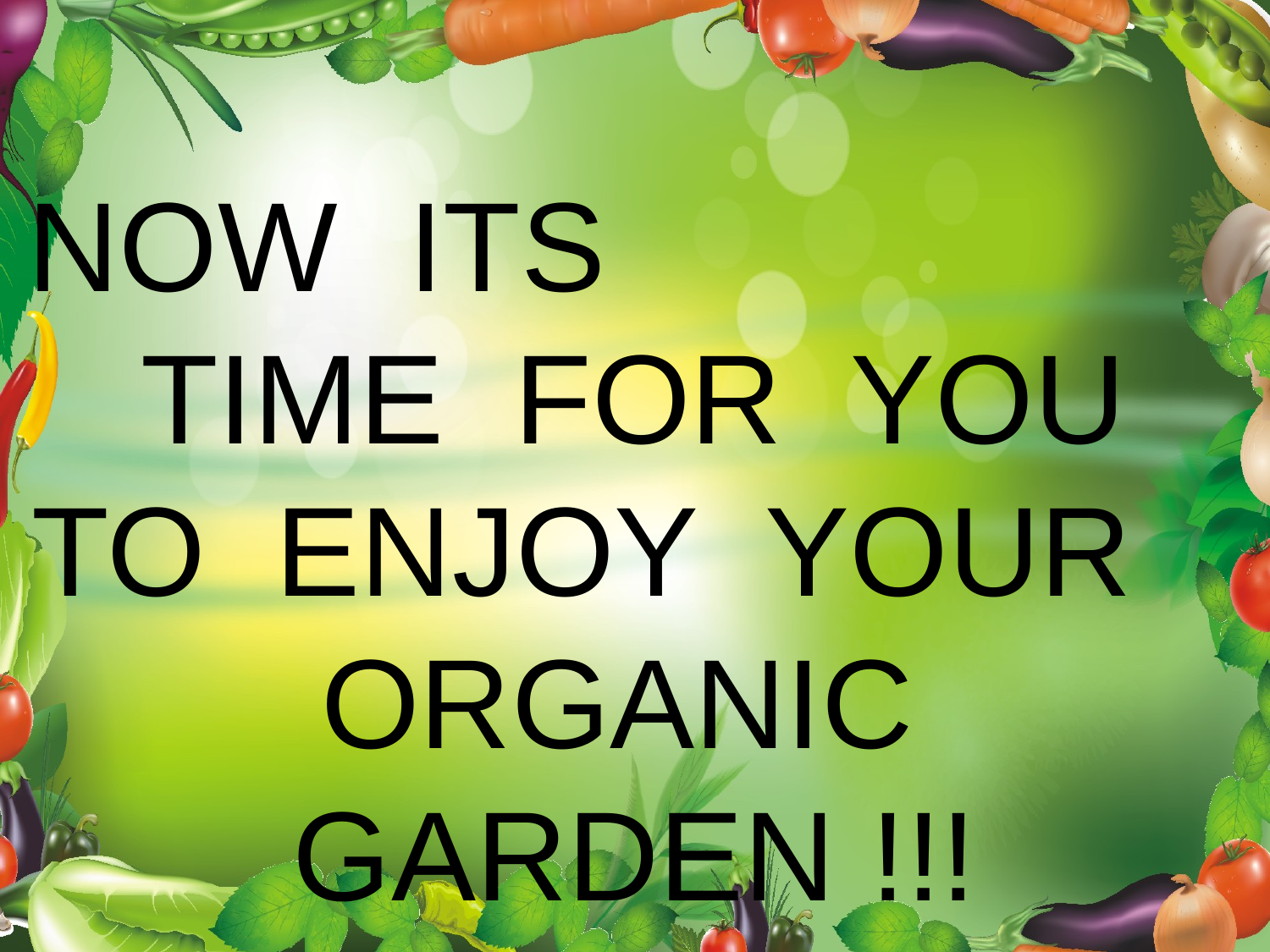

NOW  ITS                    TIME  FOR  YOU  TO  ENJOY  YOUR    ORGANIC  GARDEN !!!